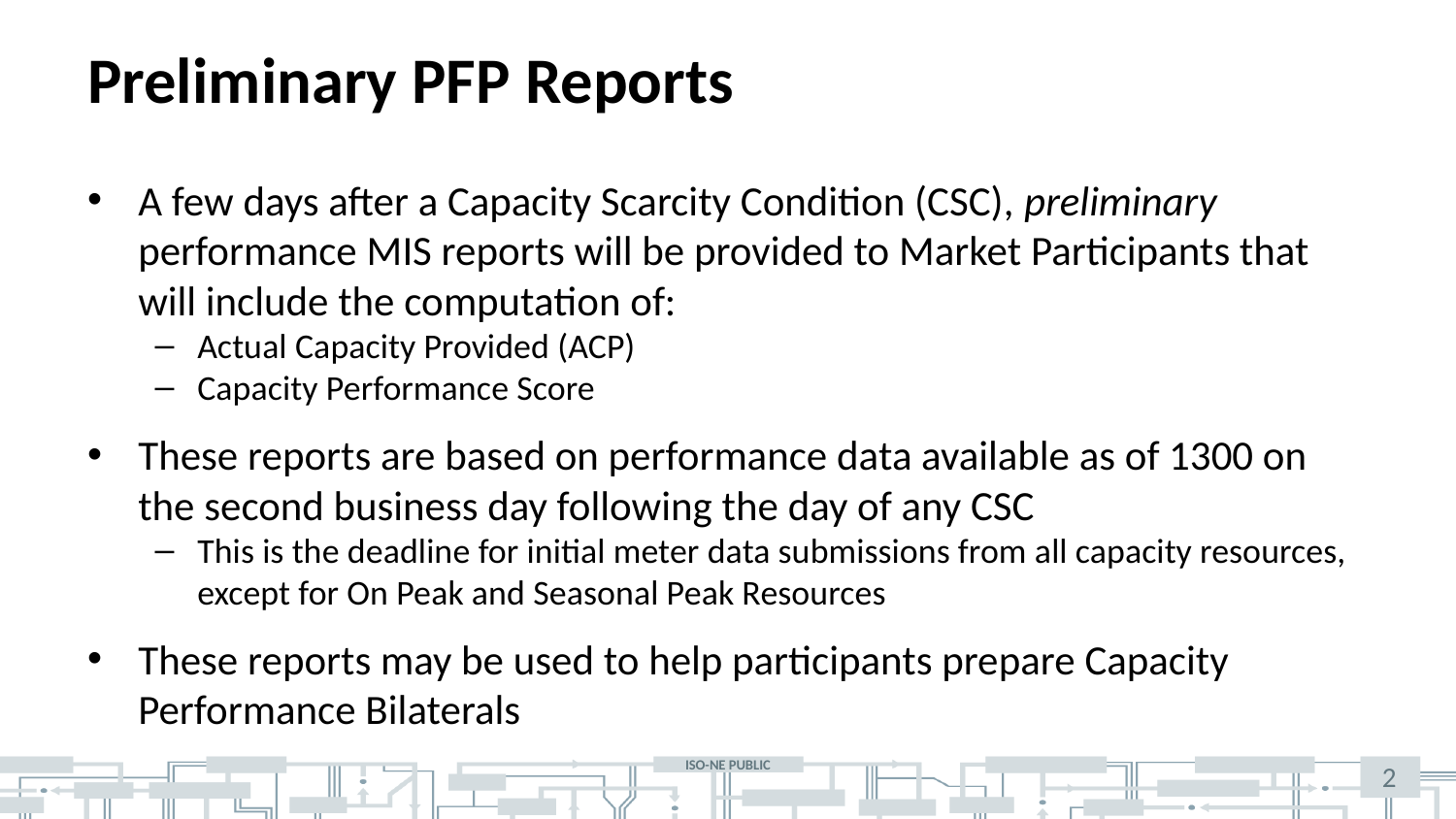

# Preliminary PFP Reports
A few days after a Capacity Scarcity Condition (CSC), preliminary performance MIS reports will be provided to Market Participants that will include the computation of:
Actual Capacity Provided (ACP)
Capacity Performance Score
These reports are based on performance data available as of 1300 on the second business day following the day of any CSC
This is the deadline for initial meter data submissions from all capacity resources, except for On Peak and Seasonal Peak Resources
These reports may be used to help participants prepare Capacity Performance Bilaterals
2